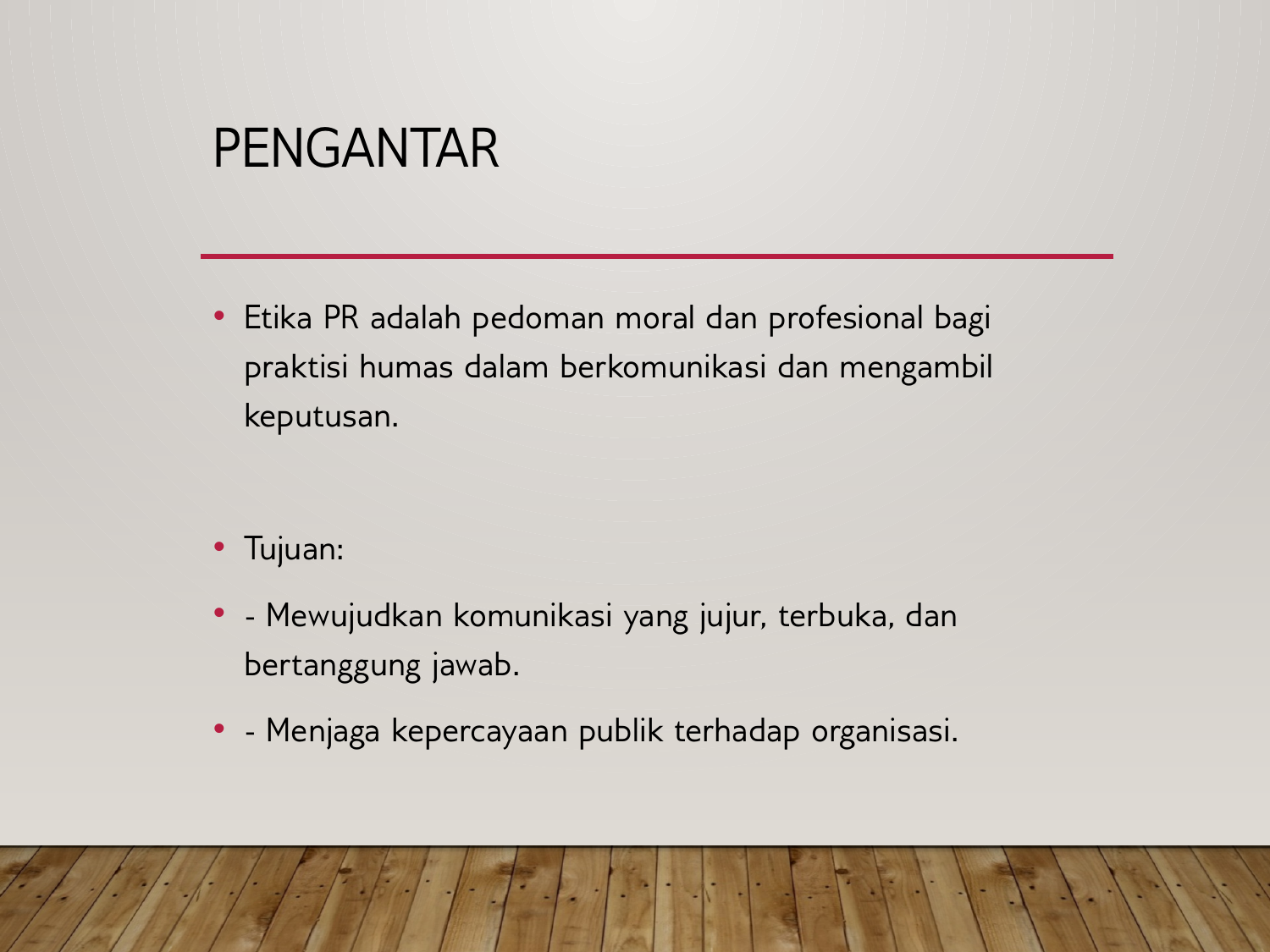

# Pengantar
Etika PR adalah pedoman moral dan profesional bagi praktisi humas dalam berkomunikasi dan mengambil keputusan.

Tujuan:
- Mewujudkan komunikasi yang jujur, terbuka, dan bertanggung jawab.
- Menjaga kepercayaan publik terhadap organisasi.